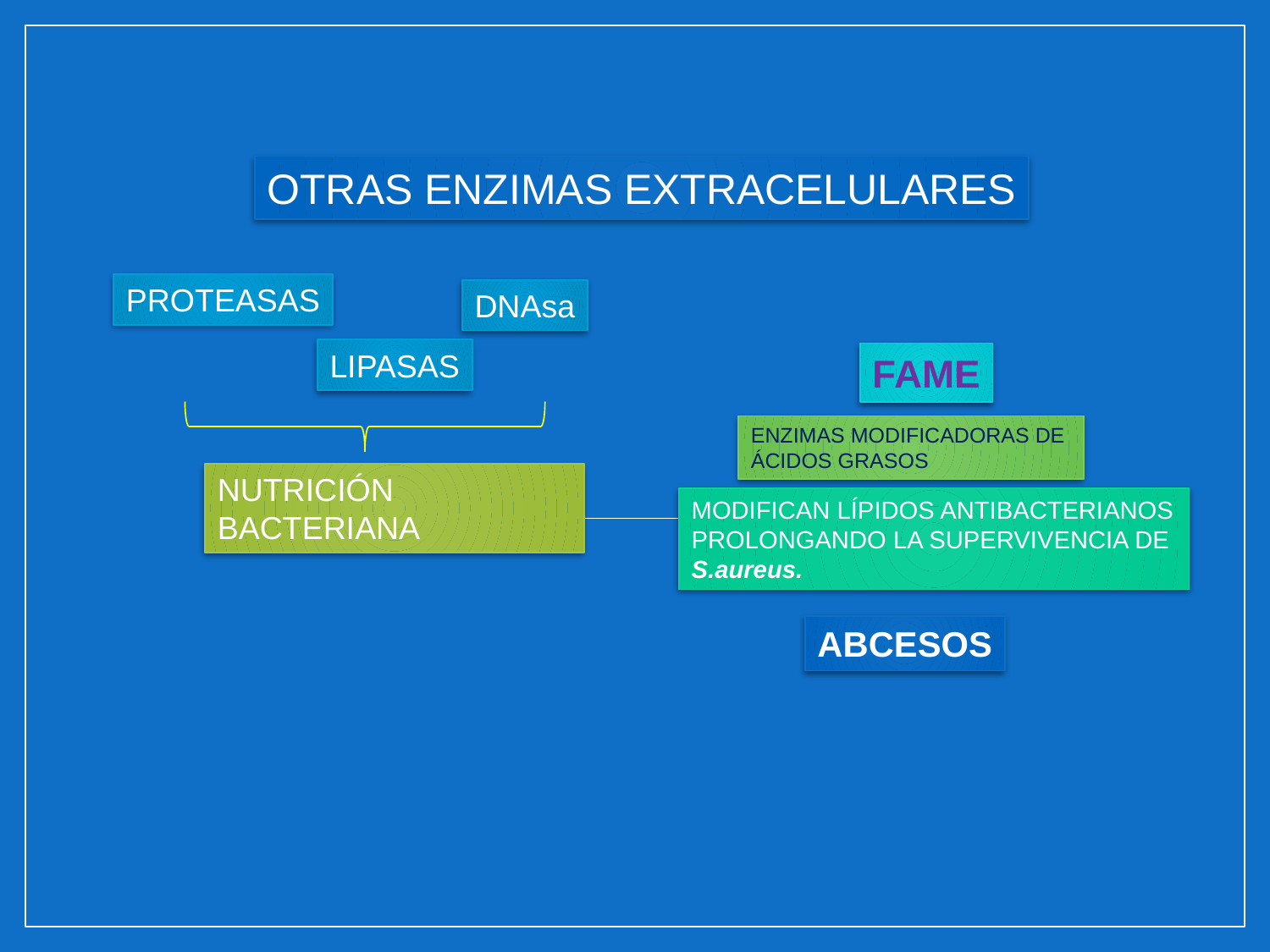

OTRAS ENZIMAS EXTRACELULARES

PROTEASAS
DNAsa
LIPASAS
FAME
ENZIMAS MODIFICADORAS DE
ÁCIDOS GRASOS
NUTRICIÓN BACTERIANA
MODIFICAN LÍPIDOS ANTIBACTERIANOS
PROLONGANDO LA SUPERVIVENCIA DE
S.aureus.
ABCESOS